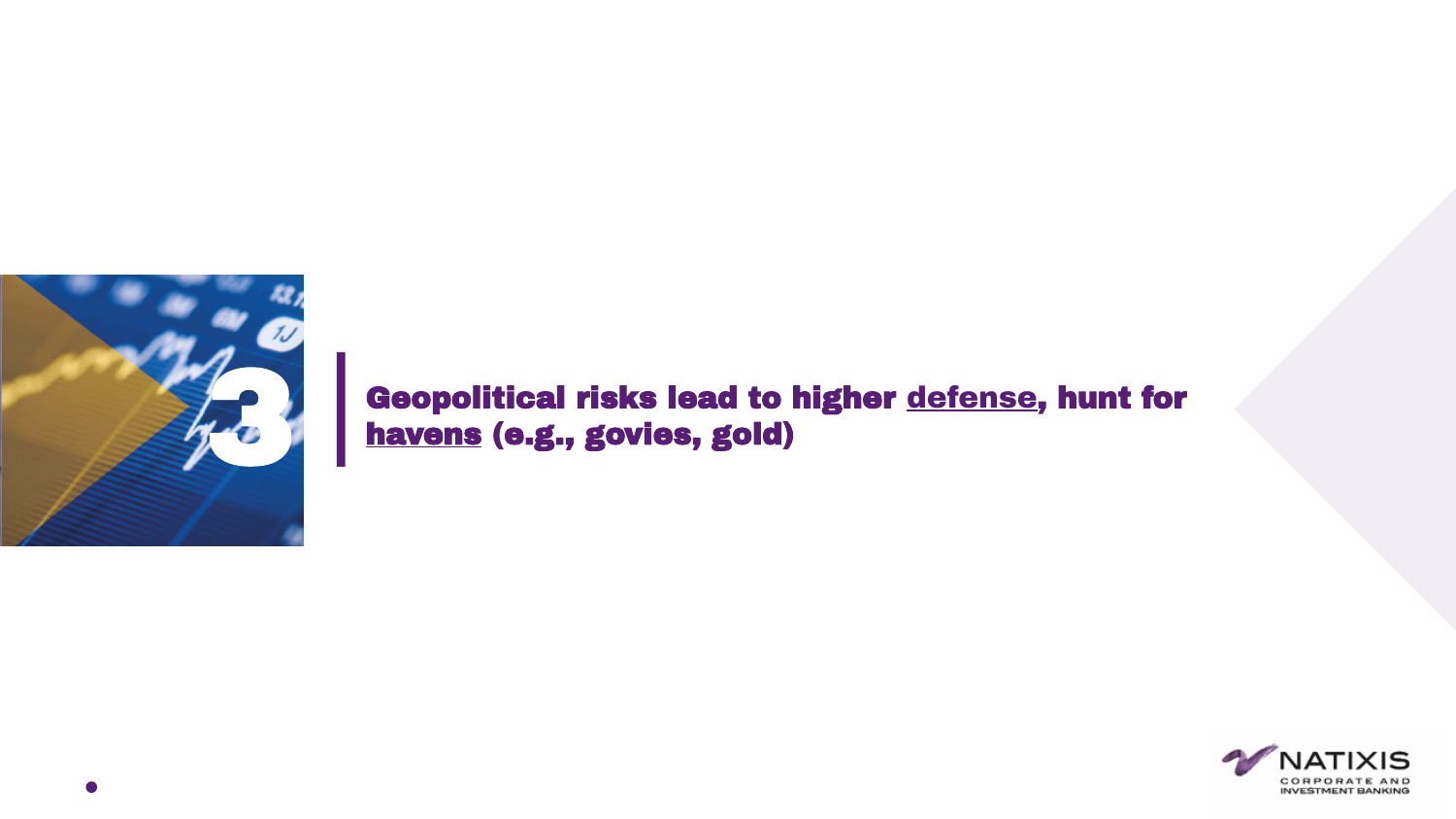

3
# Geopolitical risks lead to higher defense, hunt for havens (e.g., govies, gold)